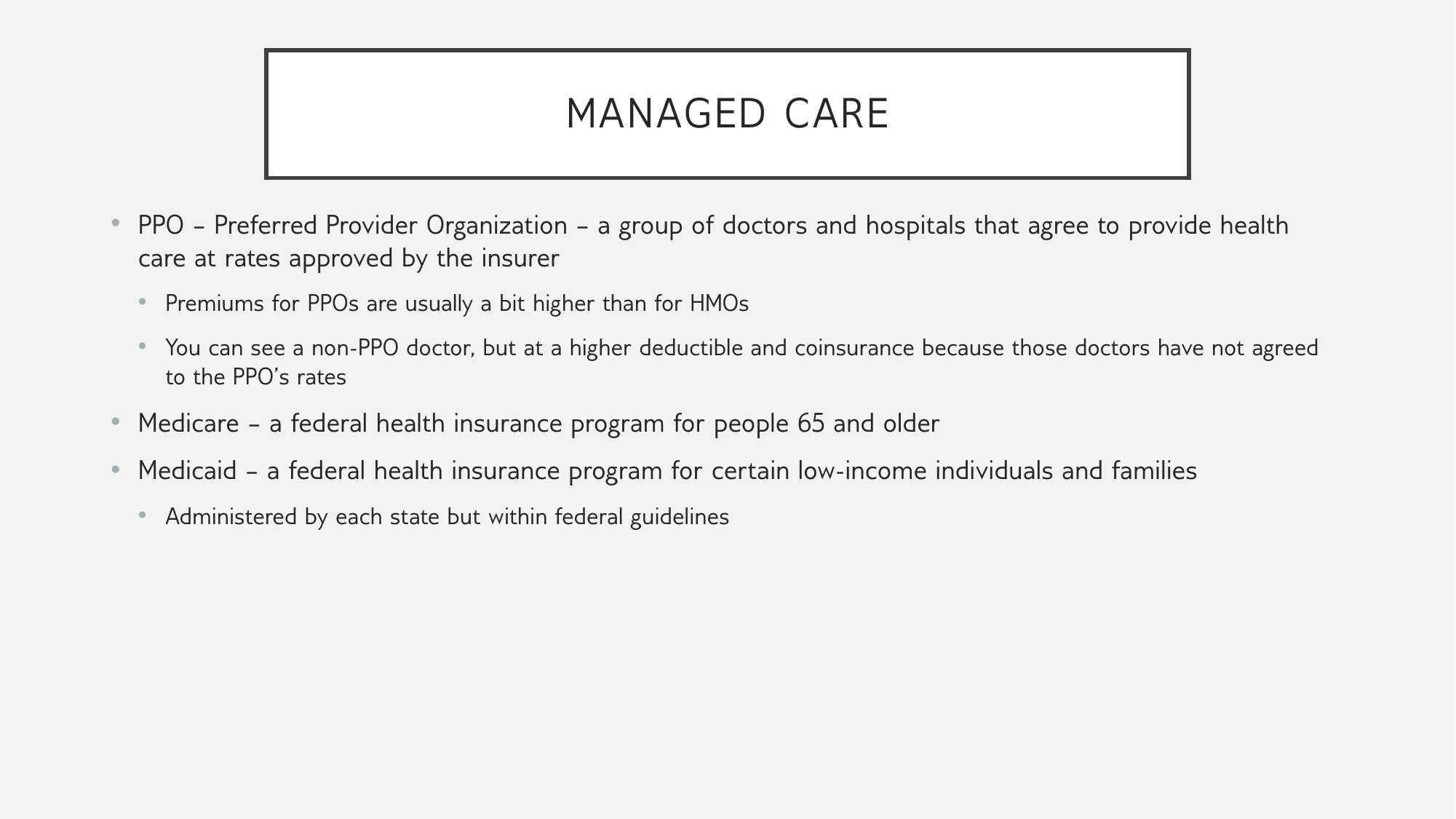

# Managed Care
PPO – Preferred Provider Organization – a group of doctors and hospitals that agree to provide health care at rates approved by the insurer
Premiums for PPOs are usually a bit higher than for HMOs
You can see a non-PPO doctor, but at a higher deductible and coinsurance because those doctors have not agreed to the PPO’s rates
Medicare – a federal health insurance program for people 65 and older
Medicaid – a federal health insurance program for certain low-income individuals and families
Administered by each state but within federal guidelines